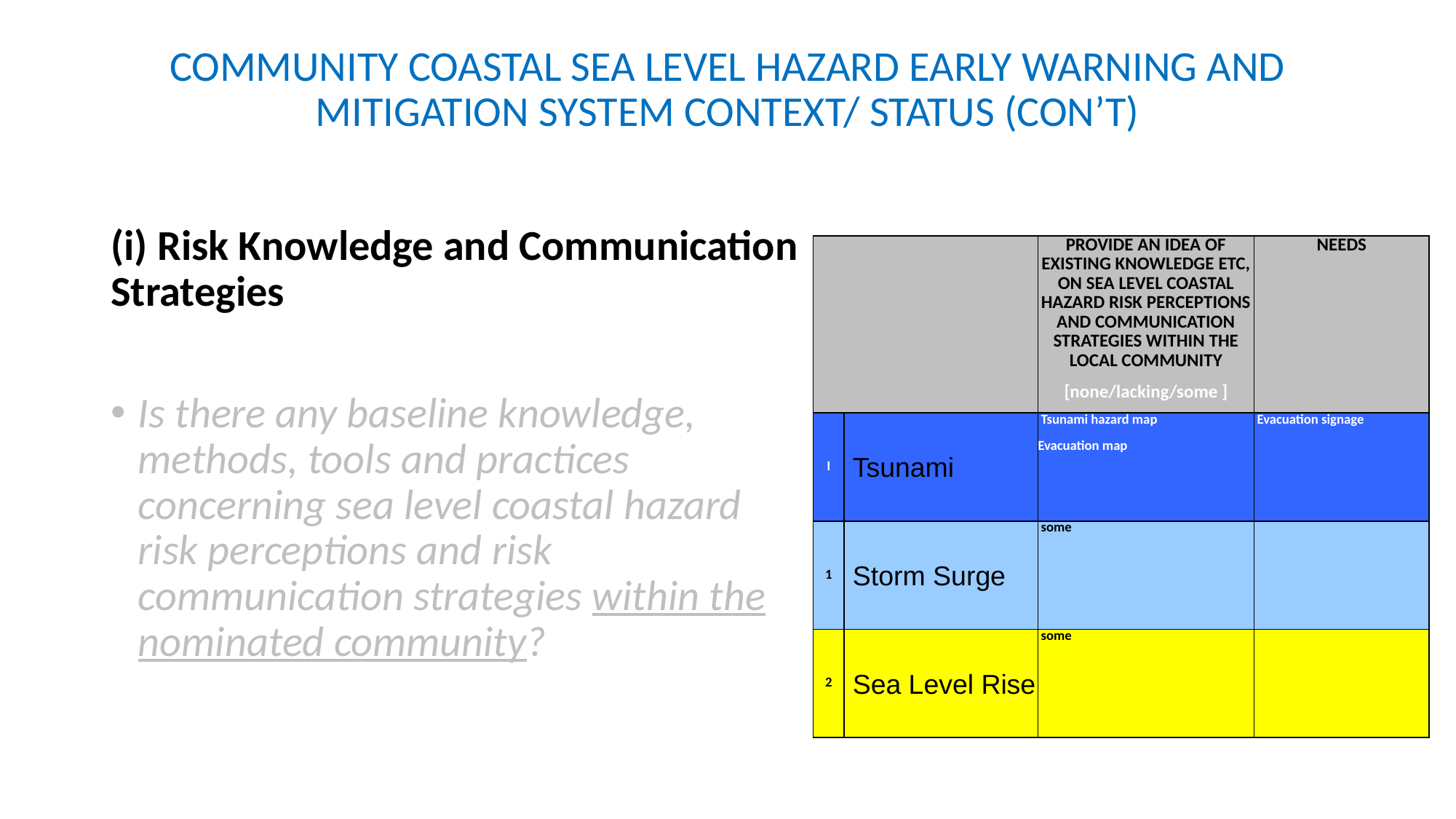

# COMMUNITY COASTAL SEA LEVEL HAZARD EARLY WARNING AND MITIGATION SYSTEM CONTEXT/ STATUS (CON’T)
(i) Risk Knowledge and Communication Strategies

Is there any baseline knowledge, methods, tools and practices concerning sea level coastal hazard  risk perceptions and risk communication strategies within the nominated community?
|  |  | PROVIDE AN IDEA OF EXISTING KNOWLEDGE ETC, ON SEA LEVEL COASTAL HAZARD RISK PERCEPTIONS AND COMMUNICATION STRATEGIES WITHIN THE LOCAL COMMUNITY [none/lacking/some ] | NEEDS |
| --- | --- | --- | --- |
| I | Tsunami | Tsunami hazard map Evacuation map | Evacuation signage |
| 1 | Storm Surge | some |  |
| 2 | Sea Level Rise | some |  |